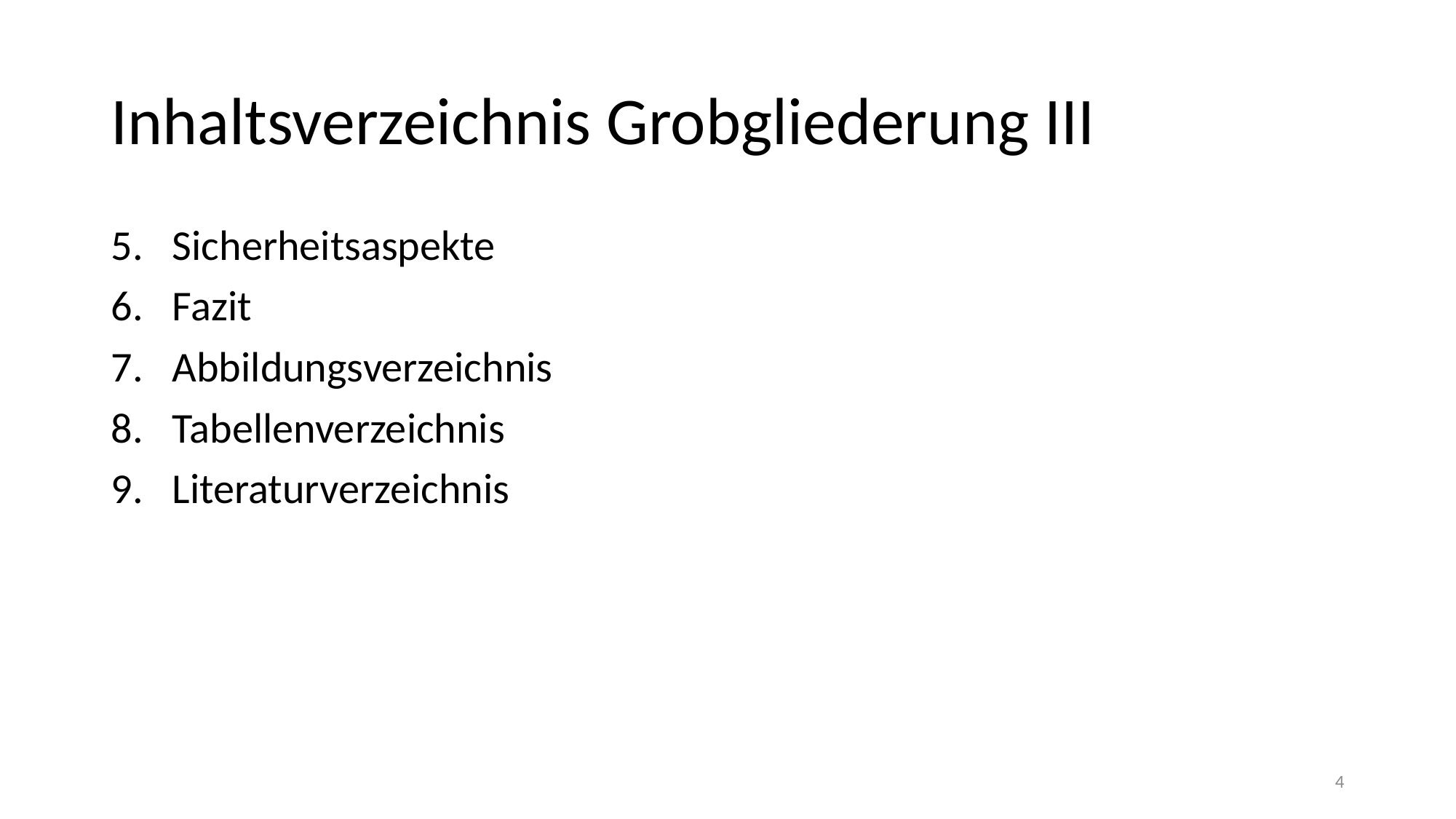

# Inhaltsverzeichnis Grobgliederung III
Sicherheitsaspekte
Fazit
Abbildungsverzeichnis
Tabellenverzeichnis
Literaturverzeichnis
4